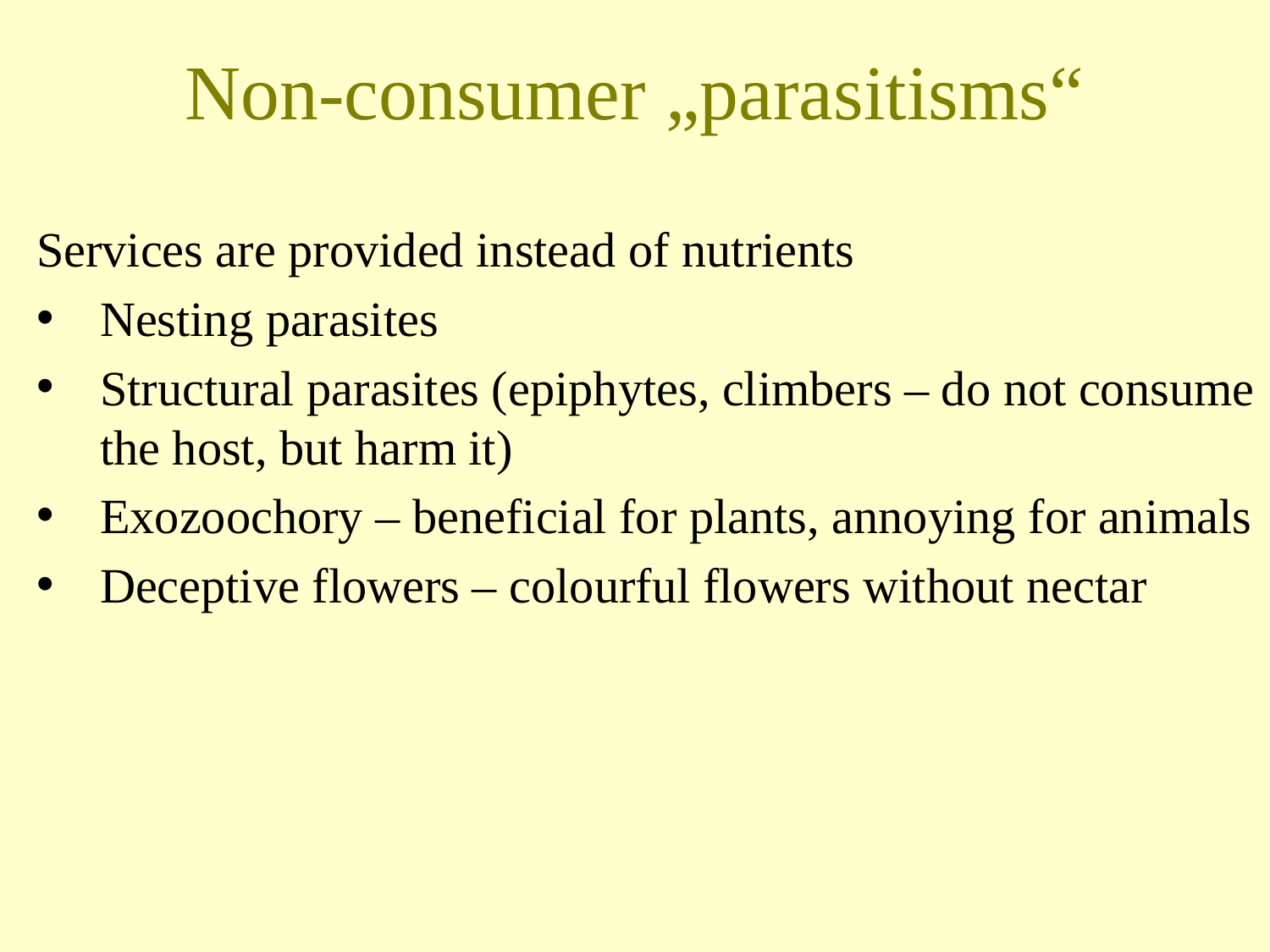

Non-consumer „parasitisms“
Services are provided instead of nutrients
Nesting parasites
Structural parasites (epiphytes, climbers – do not consume the host, but harm it)
Exozoochory – beneficial for plants, annoying for animals
Deceptive flowers – colourful flowers without nectar